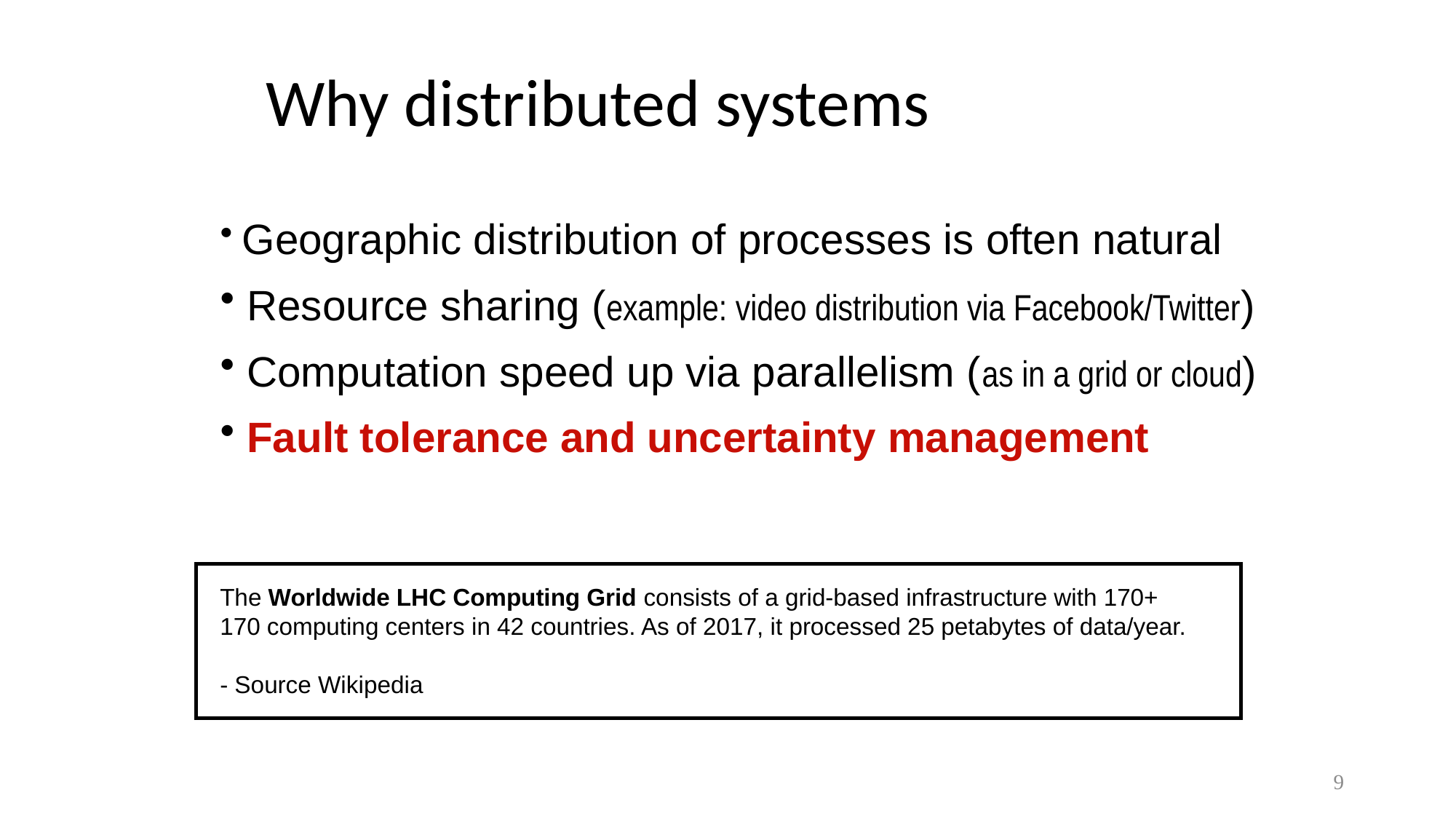

# Why distributed systems
 Geographic distribution of processes is often natural
 Resource sharing (example: video distribution via Facebook/Twitter)
 Computation speed up via parallelism (as in a grid or cloud)
 Fault tolerance and uncertainty management

The Worldwide LHC Computing Grid consists of a grid-based infrastructure with 170+
170 computing centers in 42 countries. As of 2017, it processed 25 petabytes of data/year.

- Source Wikipedia
9